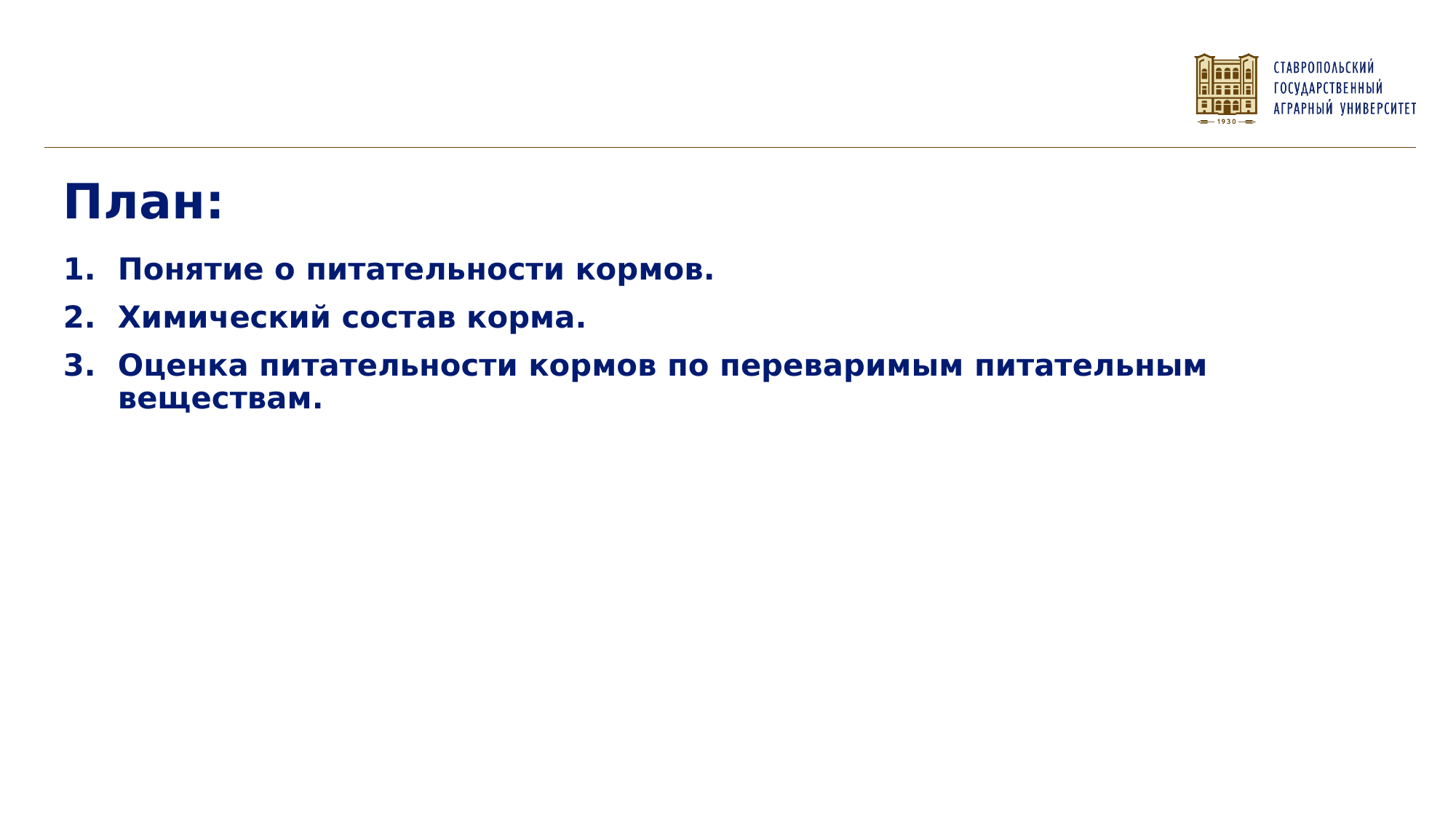

Понятие о питательности кормов.
Химический состав корма.
Оценка питательности кормов по переваримым питательным веществам.